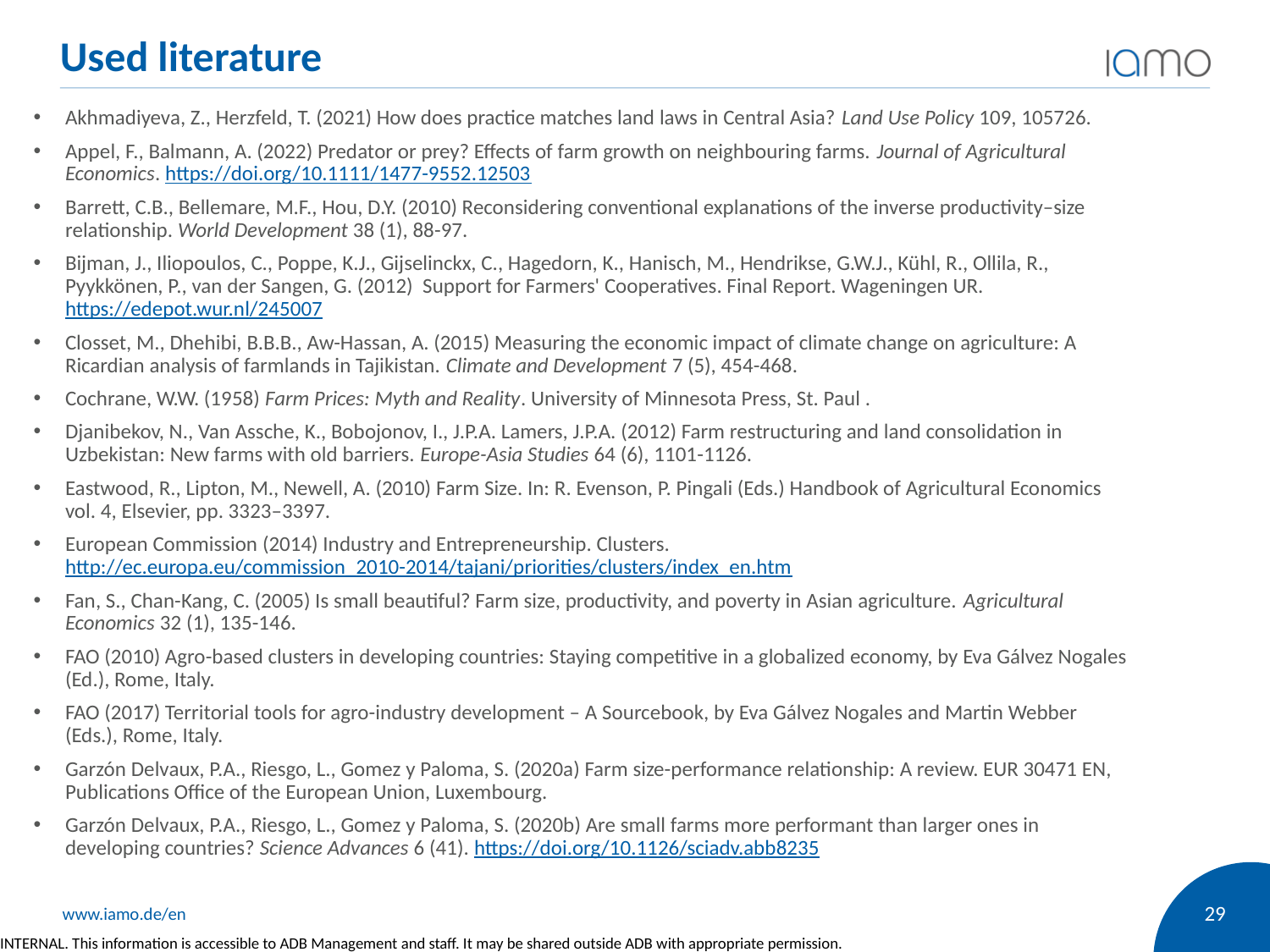

# Used literature
Akhmadiyeva, Z., Herzfeld, T. (2021) How does practice matches land laws in Central Asia? Land Use Policy 109, 105726.
Appel, F., Balmann, A. (2022) Predator or prey? Effects of farm growth on neighbouring farms. Journal of Agricultural Economics. https://doi.org/10.1111/1477-9552.12503
Barrett, C.B., Bellemare, M.F., Hou, D.Y. (2010) Reconsidering conventional explanations of the inverse productivity–size relationship. World Development 38 (1), 88-97.
Bijman, J., Iliopoulos, C., Poppe, K.J., Gijselinckx, C., Hagedorn, K., Hanisch, M., Hendrikse, G.W.J., Kühl, R., Ollila, R., Pyykkönen, P., van der Sangen, G. (2012)  Support for Farmers' Cooperatives. Final Report. Wageningen UR. https://edepot.wur.nl/245007
Closset, M., Dhehibi, B.B.B., Aw-Hassan, A. (2015) Measuring the economic impact of climate change on agriculture: A Ricardian analysis of farmlands in Tajikistan. Climate and Development 7 (5), 454-468.
Cochrane, W.W. (1958) Farm Prices: Myth and Reality. University of Minnesota Press, St. Paul .
Djanibekov, N., Van Assche, K., Bobojonov, I., J.P.A. Lamers, J.P.A. (2012) Farm restructuring and land consolidation in Uzbekistan: New farms with old barriers. Europe-Asia Studies 64 (6), 1101-1126.
Eastwood, R., Lipton, M., Newell, A. (2010) Farm Size. In: R. Evenson, P. Pingali (Eds.) Handbook of Agricultural Economics vol. 4, Elsevier, pp. 3323–3397.
European Commission (2014) Industry and Entrepreneurship. Clusters. http://ec.europa.eu/commission_2010-2014/tajani/priorities/clusters/index_en.htm
Fan, S., Chan-Kang, C. (2005) Is small beautiful? Farm size, productivity, and poverty in Asian agriculture. Agricultural Economics 32 (1), 135-146.
FAO (2010) Agro-based clusters in developing countries: Staying competitive in a globalized economy, by Eva Gálvez Nogales (Ed.), Rome, Italy.
FAO (2017) Territorial tools for agro-industry development – A Sourcebook, by Eva Gálvez Nogales and Martin Webber (Eds.), Rome, Italy.
Garzón Delvaux, P.A., Riesgo, L., Gomez y Paloma, S. (2020a) Farm size-performance relationship: A review. EUR 30471 EN, Publications Office of the European Union, Luxembourg.
Garzón Delvaux, P.A., Riesgo, L., Gomez y Paloma, S. (2020b) Are small farms more performant than larger ones in developing countries? Science Advances 6 (41). https://doi.org/10.1126/sciadv.abb8235
29